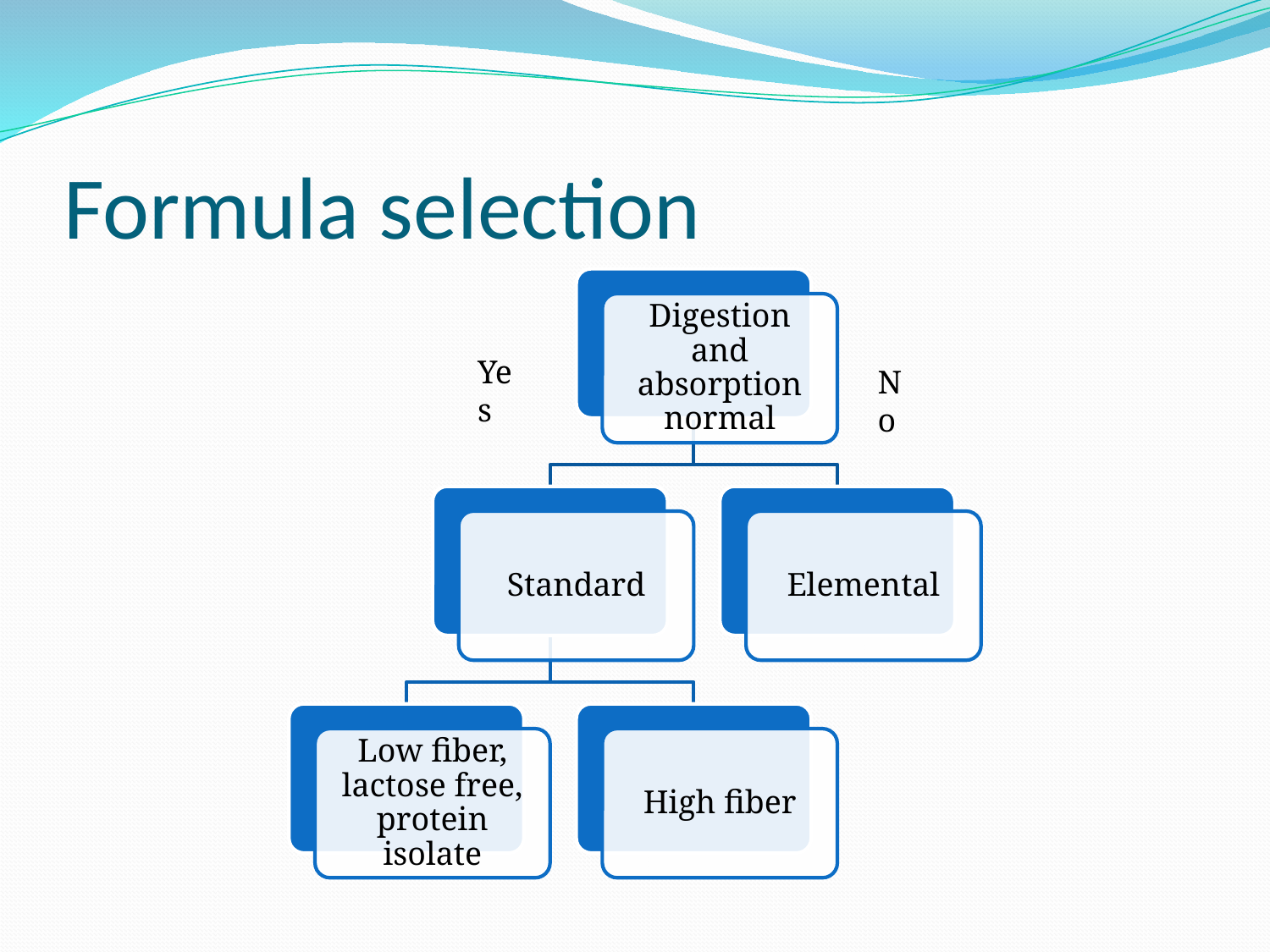

# Formula selection

Digestion and absorption normal

Standard
Elemental

Low fiber, lactose free, protein isolate
High fiber
Yes
No